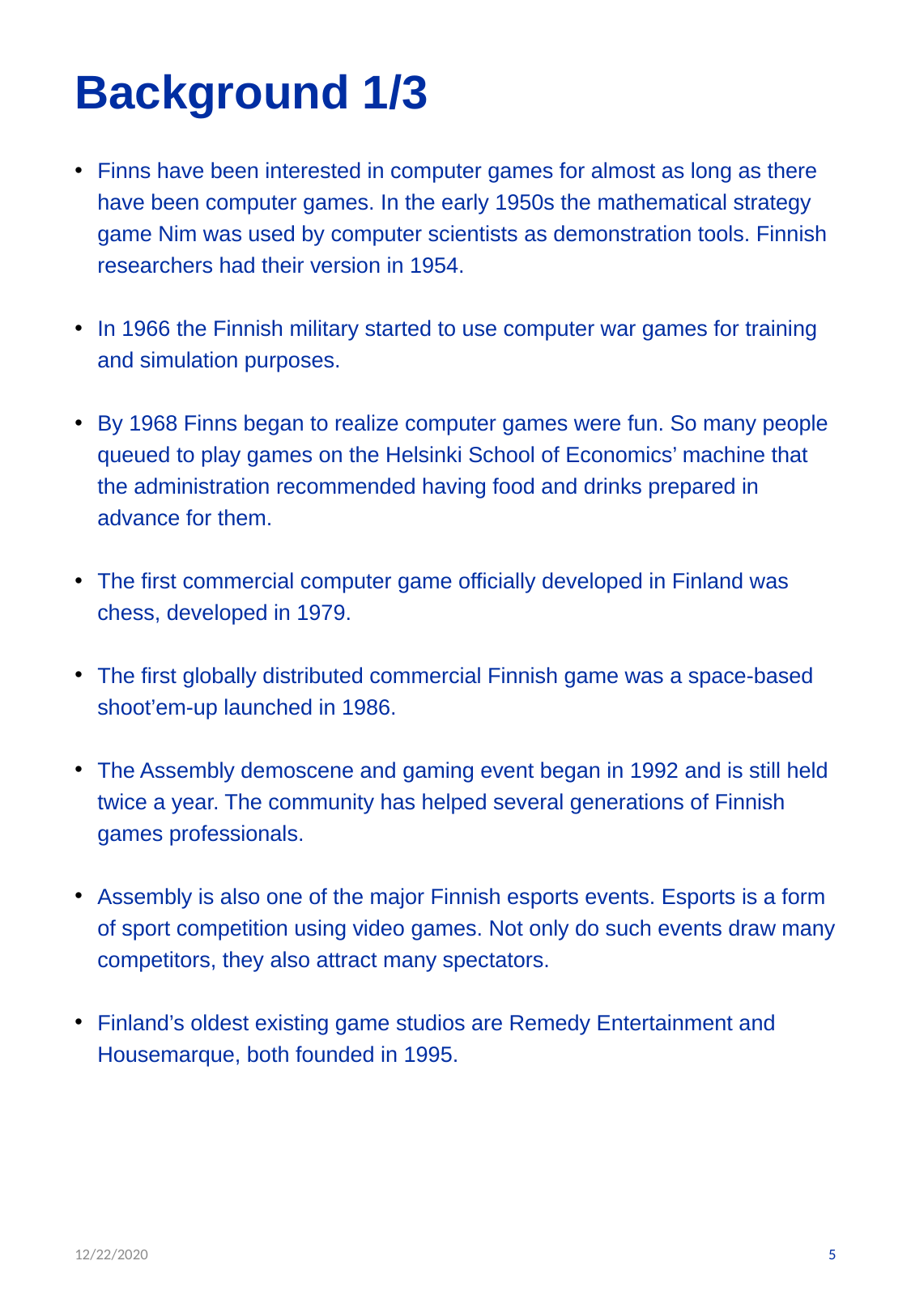

# Background 1/3
Finns have been interested in computer games for almost as long as there have been computer games. In the early 1950s the mathematical strategy game Nim was used by computer scientists as demonstration tools. Finnish researchers had their version in 1954.

In 1966 the Finnish military started to use computer war games for training and simulation purposes.

By 1968 Finns began to realize computer games were fun. So many people queued to play games on the Helsinki School of Economics’ machine that the administration recommended having food and drinks prepared in advance for them.

The first commercial computer game officially developed in Finland was chess, developed in 1979.

The first globally distributed commercial Finnish game was a space-based shoot’em-up launched in 1986.

The Assembly demoscene and gaming event began in 1992 and is still held twice a year. The community has helped several generations of Finnish games professionals.

Assembly is also one of the major Finnish esports events. Esports is a form of sport competition using video games. Not only do such events draw many competitors, they also attract many spectators.

Finland’s oldest existing game studios are Remedy Entertainment and Housemarque, both founded in 1995.

12/22/2020
5